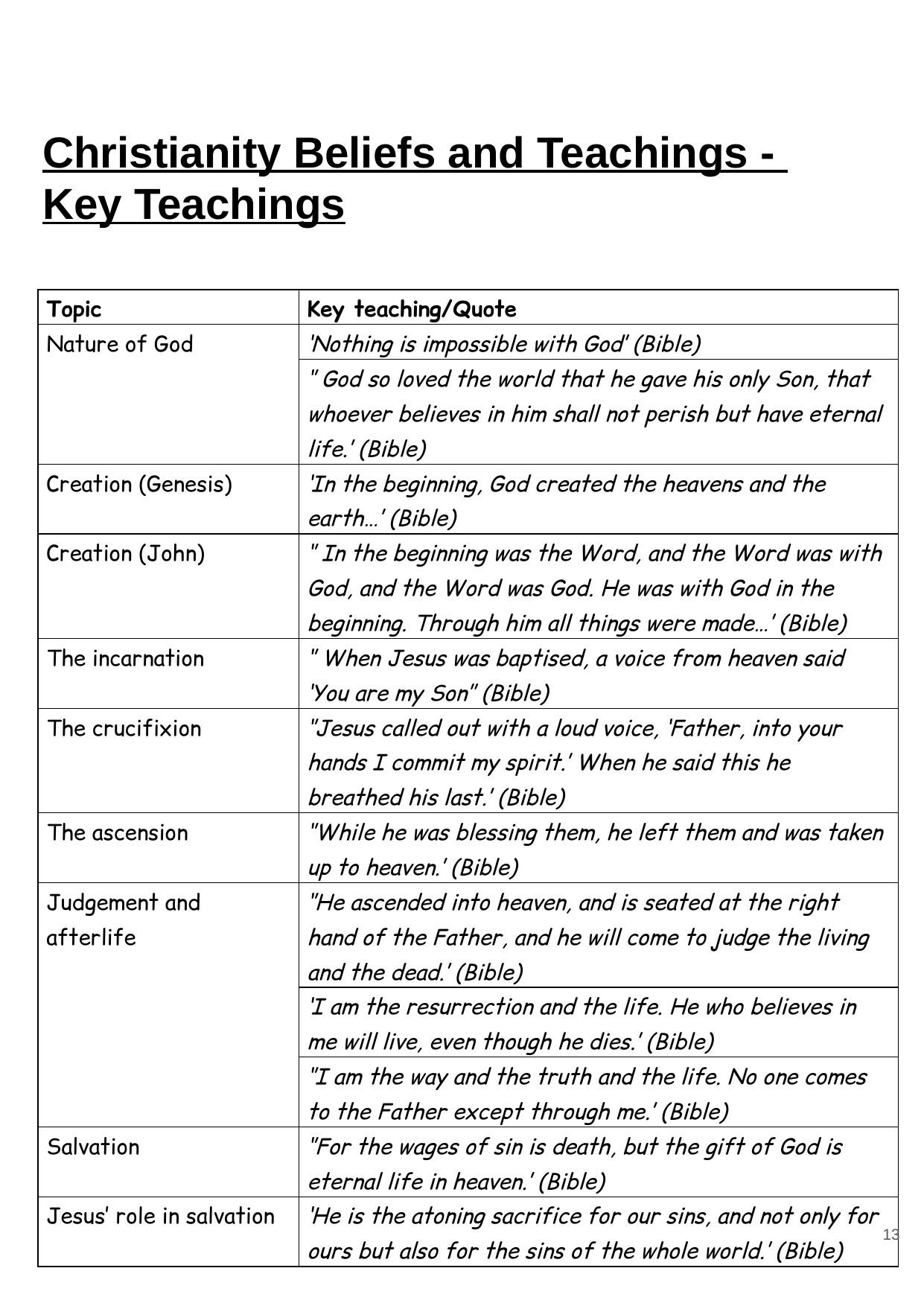

# Christianity Beliefs and Teachings -
Key Teachings
| Topic | Key teaching/Quote |
| --- | --- |
| Nature of God | ‘Nothing is impossible with God’ (Bible) |
|  | ‘’ God so loved the world that he gave his only Son, that whoever believes in him shall not perish but have eternal life.’ (Bible) |
| Creation (Genesis) | ‘In the beginning, God created the heavens and the earth…’ (Bible) |
| Creation (John) | ‘’ In the beginning was the Word, and the Word was with God, and the Word was God. He was with God in the beginning. Through him all things were made…’ (Bible) |
| The incarnation | ‘’ When Jesus was baptised, a voice from heaven said ‘You are my Son’’ (Bible) |
| The crucifixion | ‘’Jesus called out with a loud voice, ‘Father, into your hands I commit my spirit.’ When he said this he breathed his last.’ (Bible) |
| The ascension | ‘’While he was blessing them, he left them and was taken up to heaven.’ (Bible) |
| Judgement and afterlife | ‘’He ascended into heaven, and is seated at the right hand of the Father, and he will come to judge the living and the dead.’ (Bible) |
|  | ‘I am the resurrection and the life. He who believes in me will live, even though he dies.’ (Bible) |
|  | ‘’I am the way and the truth and the life. No one comes to the Father except through me.’ (Bible) |
| Salvation | ‘’For the wages of sin is death, but the gift of God is eternal life in heaven.’ (Bible) |
| Jesus’ role in salvation | ‘He is the atoning sacrifice for our sins, and not only for ours but also for the sins of the whole world.’ (Bible) |
13